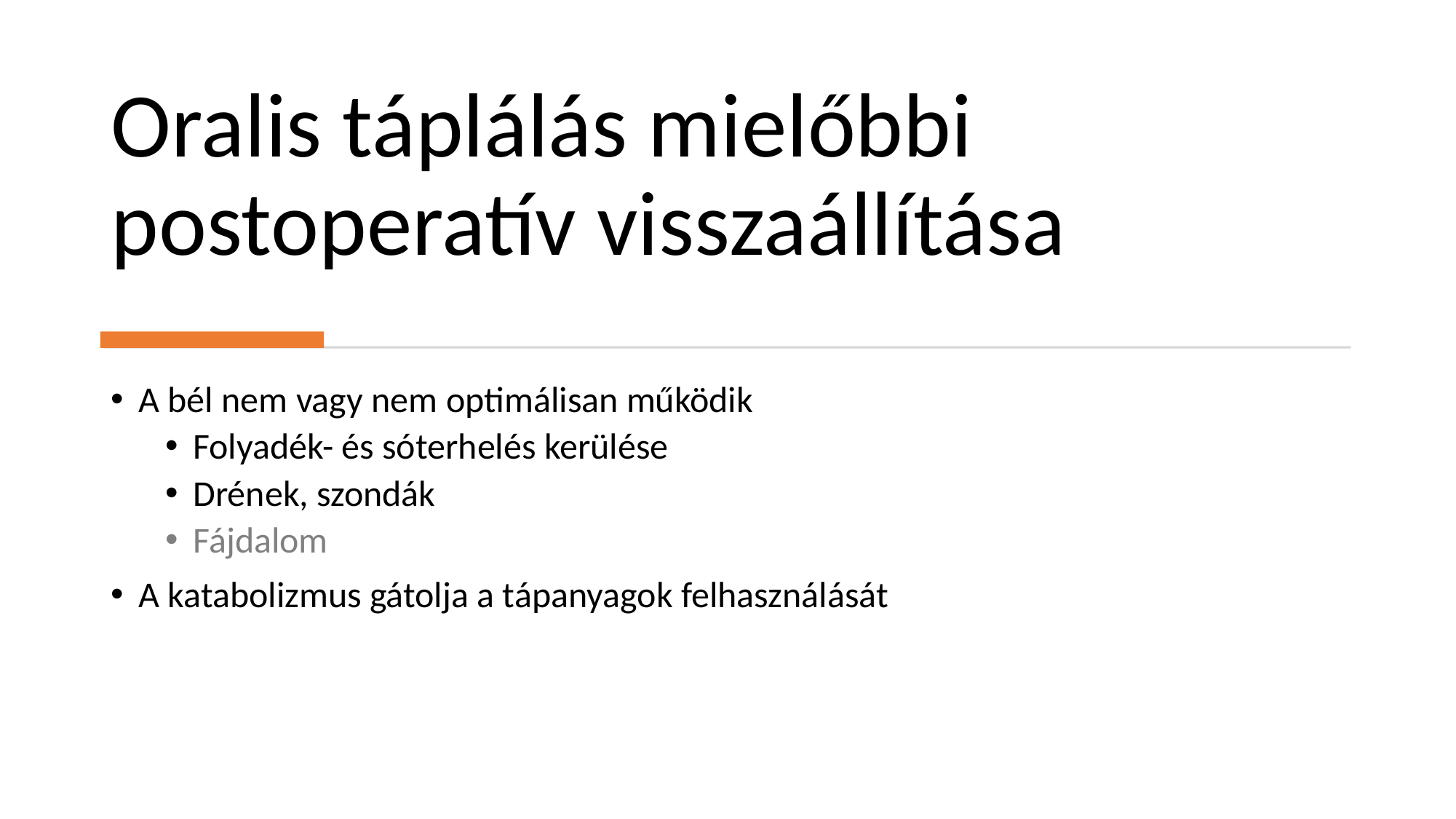

# Oralis táplálás mielőbbi postoperatív visszaállítása

A bél nem vagy nem optimálisan működik
Folyadék- és sóterhelés kerülése
Drének, szondák
Fájdalom
A katabolizmus gátolja a tápanyagok felhasználását